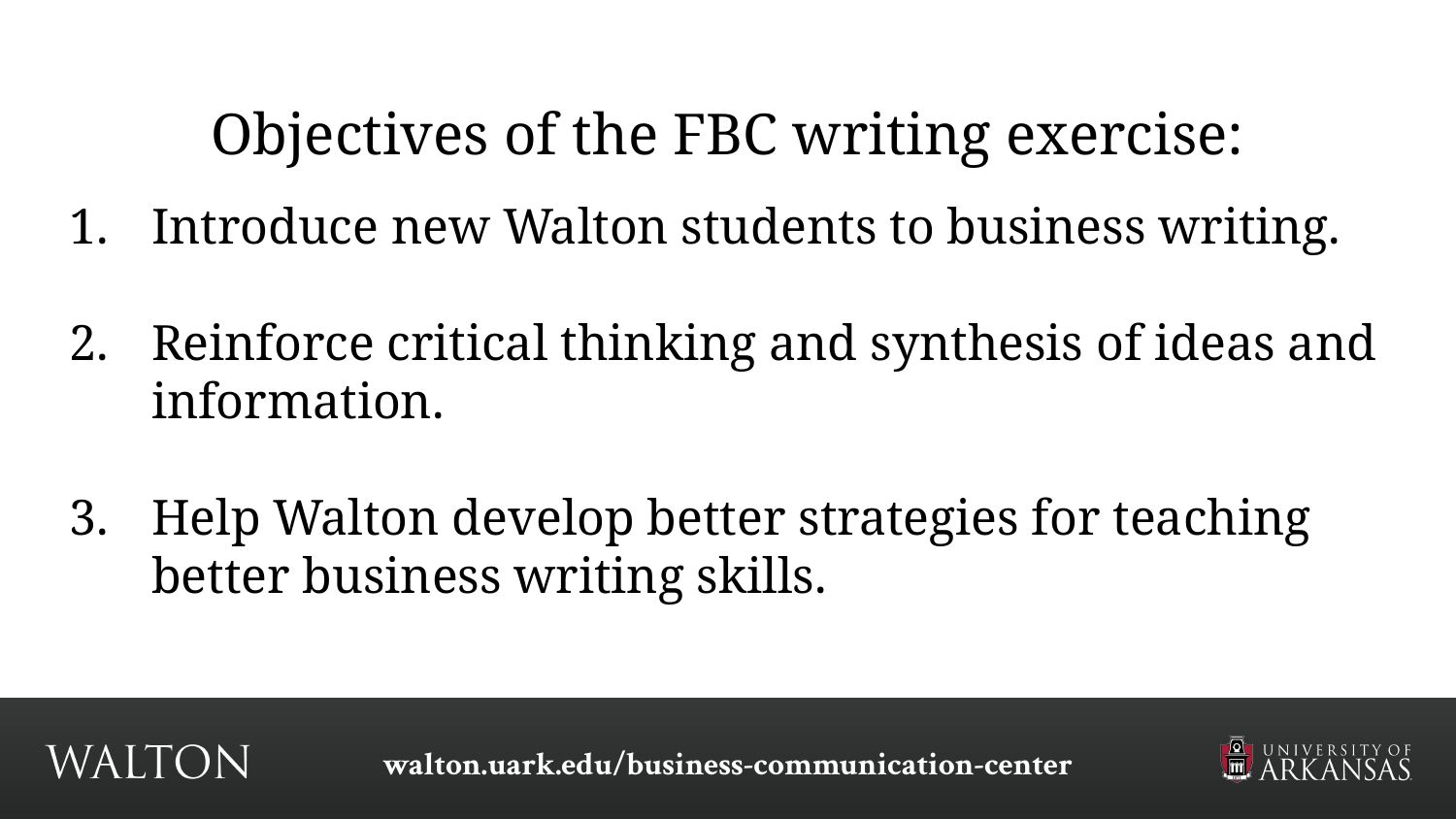

Objectives of the FBC writing exercise:

Introduce new Walton students to business writing.
Reinforce critical thinking and synthesis of ideas and information.
Help Walton develop better strategies for teaching better business writing skills.
walton.uark.edu/business-communication-center